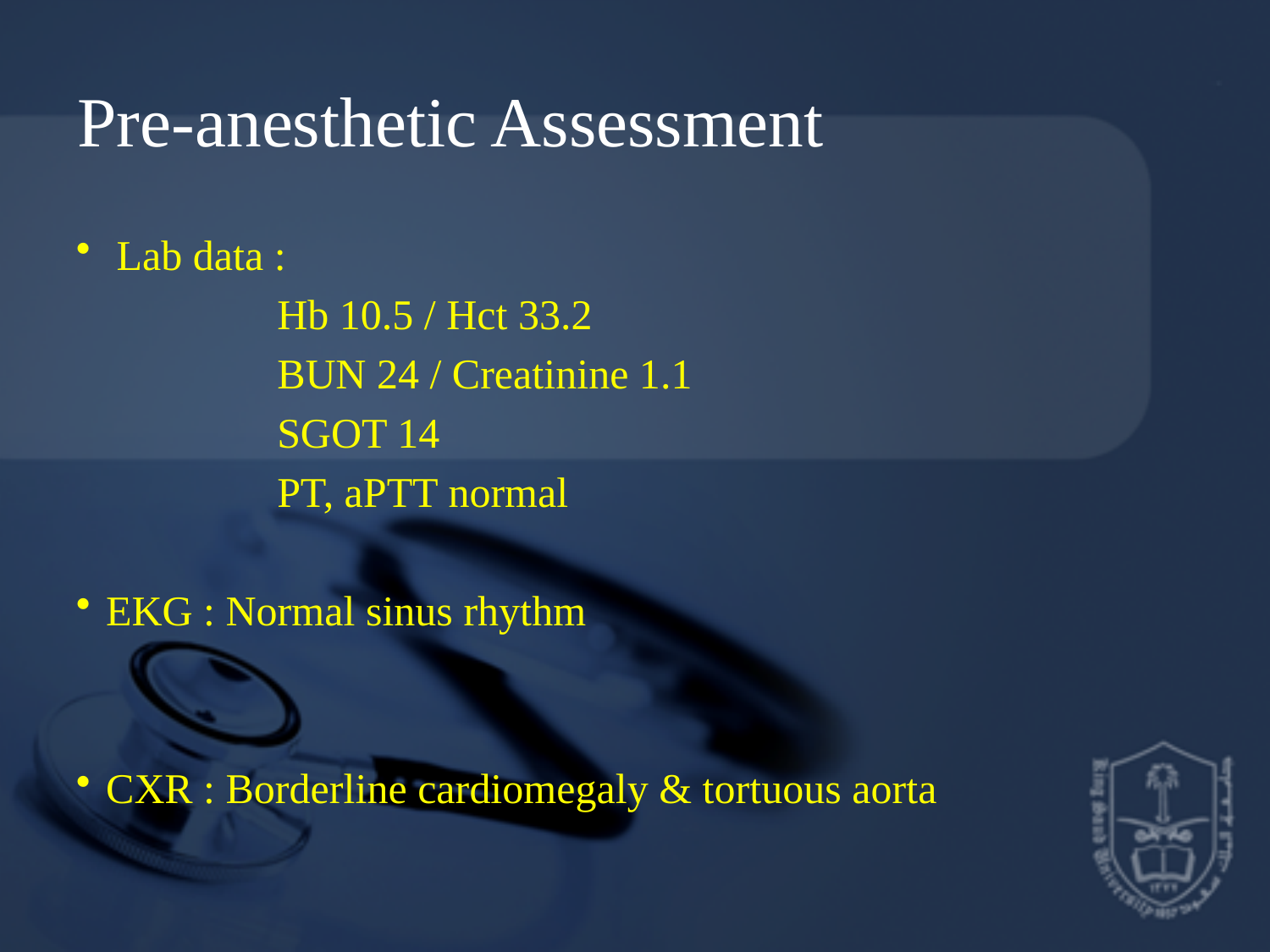

# Pre-anesthetic Assessment
 Lab data :
                   Hb 10.5 / Hct 33.2
                   BUN 24 / Creatinine 1.1
                   SGOT 14
	       PT, aPTT normal

EKG : Normal sinus rhythm

CXR : Borderline cardiomegaly & tortuous aorta